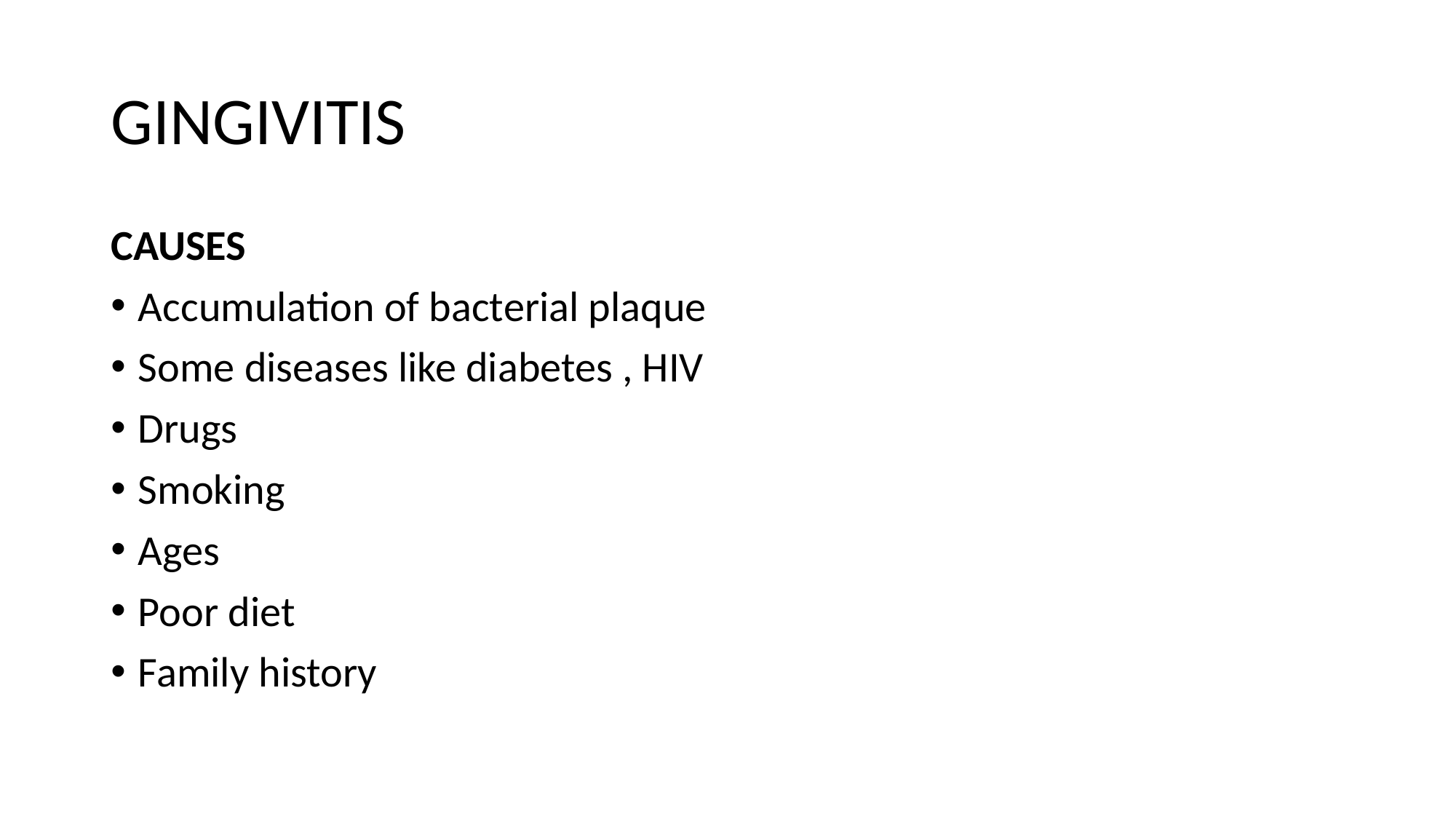

# GINGIVITIS
CAUSES
Accumulation of bacterial plaque
Some diseases like diabetes , HIV
Drugs
Smoking
Ages
Poor diet
Family history